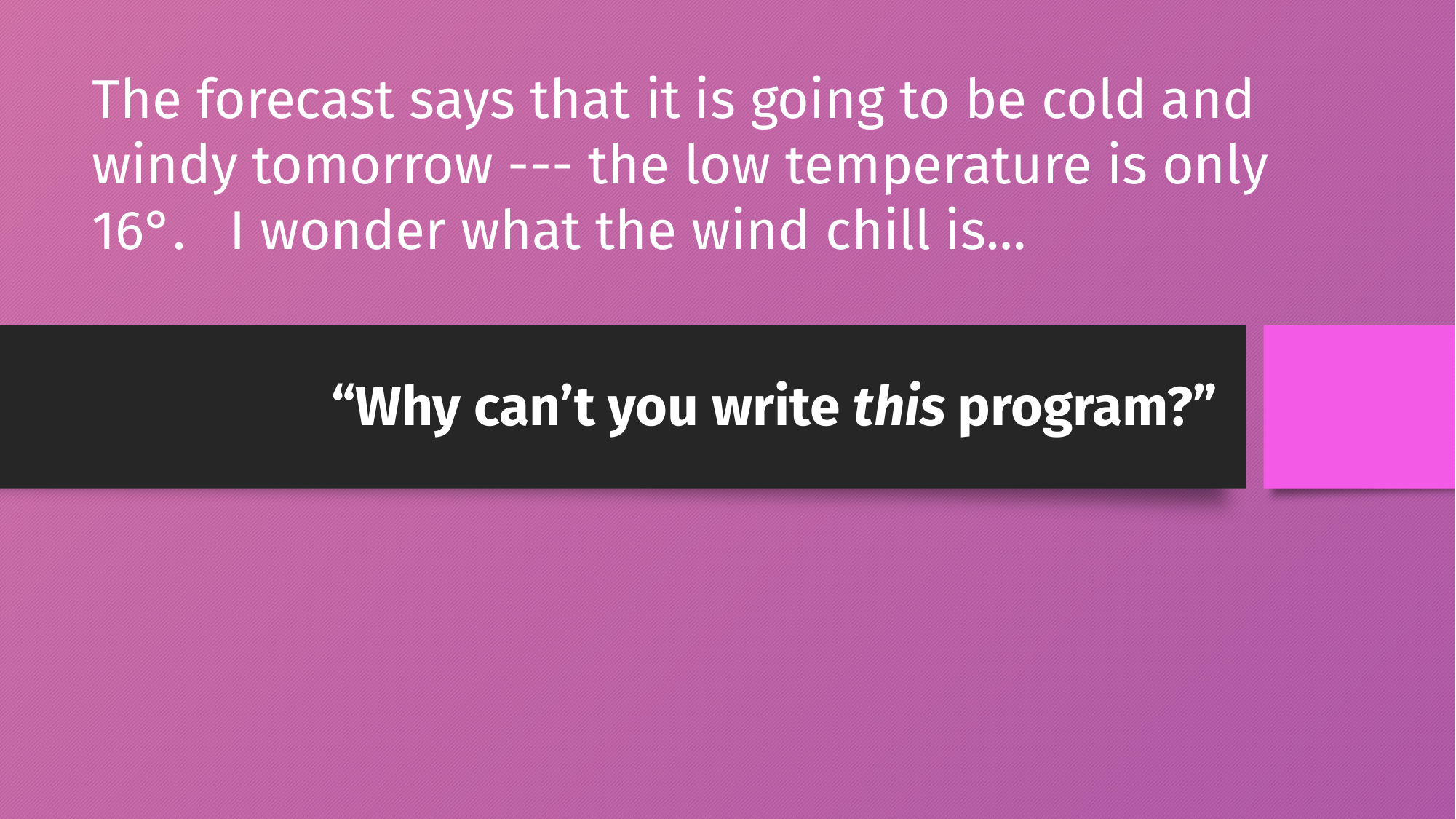

The forecast says that it is going to be cold and windy tomorrow --- the low temperature is only 16°.   I wonder what the wind chill is…
# “Why can’t you write this program?”